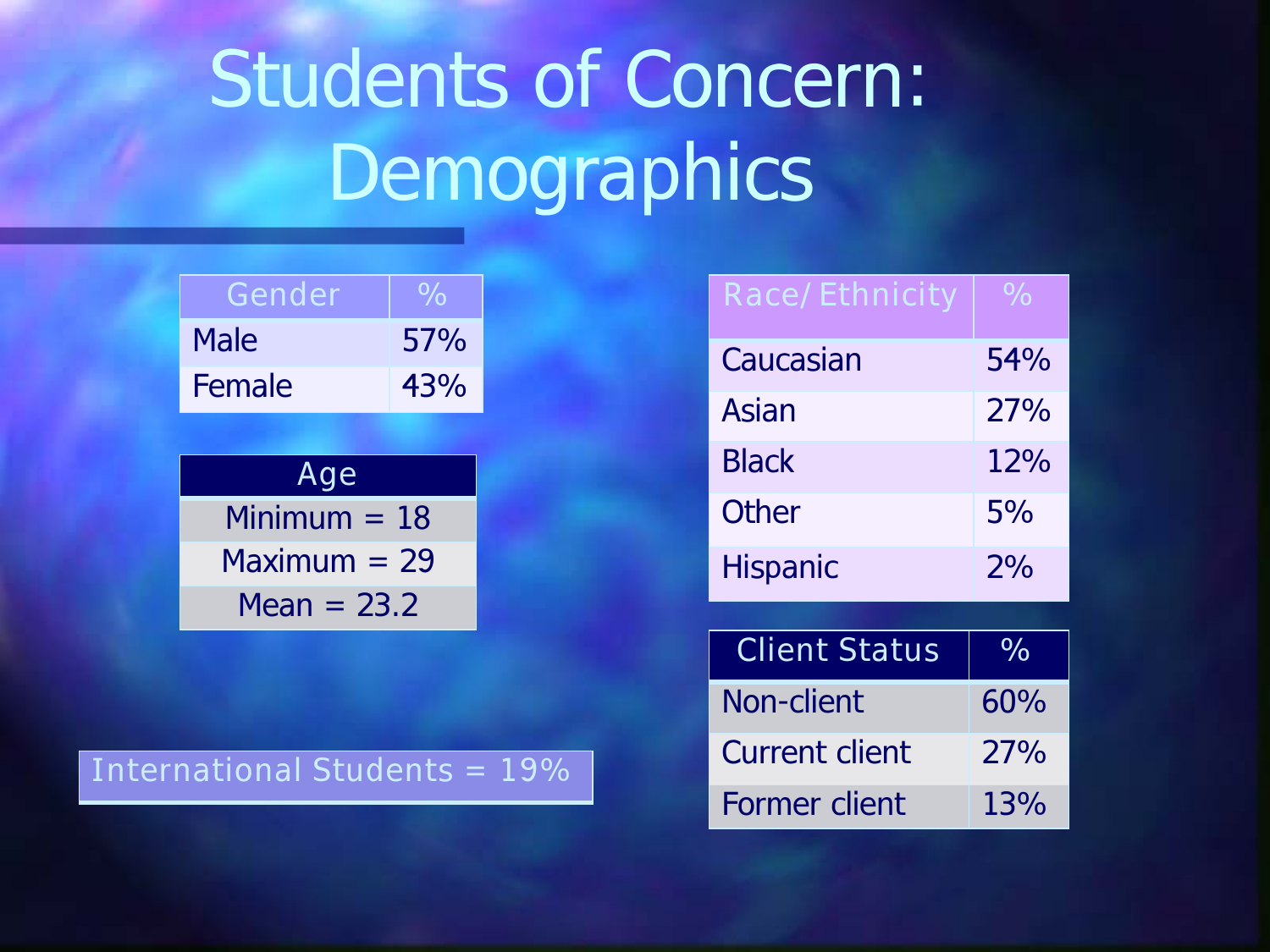

# Students of Concern: Demographics
| Gender | % |
| --- | --- |
| Male | 57% |
| Female | 43% |
| Race/Ethnicity | % |
| --- | --- |
| Caucasian | 54% |
| Asian | 27% |
| Black | 12% |
| Other | 5% |
| Hispanic | 2% |
| Age |
| --- |
| Minimum = 18 |
| Maximum = 29 |
| Mean = 23.2 |
| Client Status | % |
| --- | --- |
| Non-client | 60% |
| Current client | 27% |
| Former client | 13% |
| International Students = 19% |
| --- |